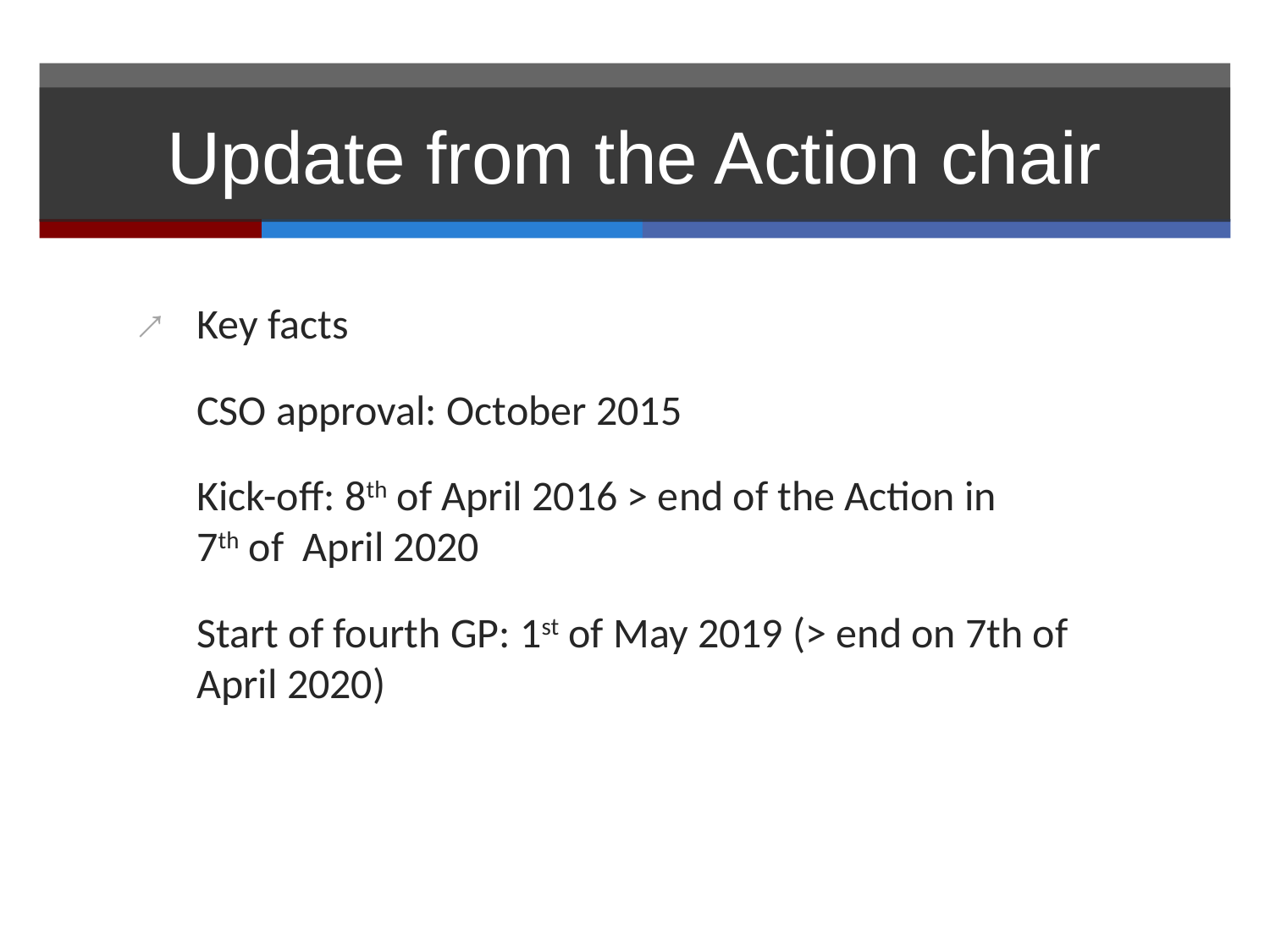

# Update from the Action chair
Key facts
CSO approval: October 2015
Kick-off: 8th of April 2016 > end of the Action in
7th of  April 2020
Start of fourth GP: 1st of May 2019 (> end on 7th of April 2020)